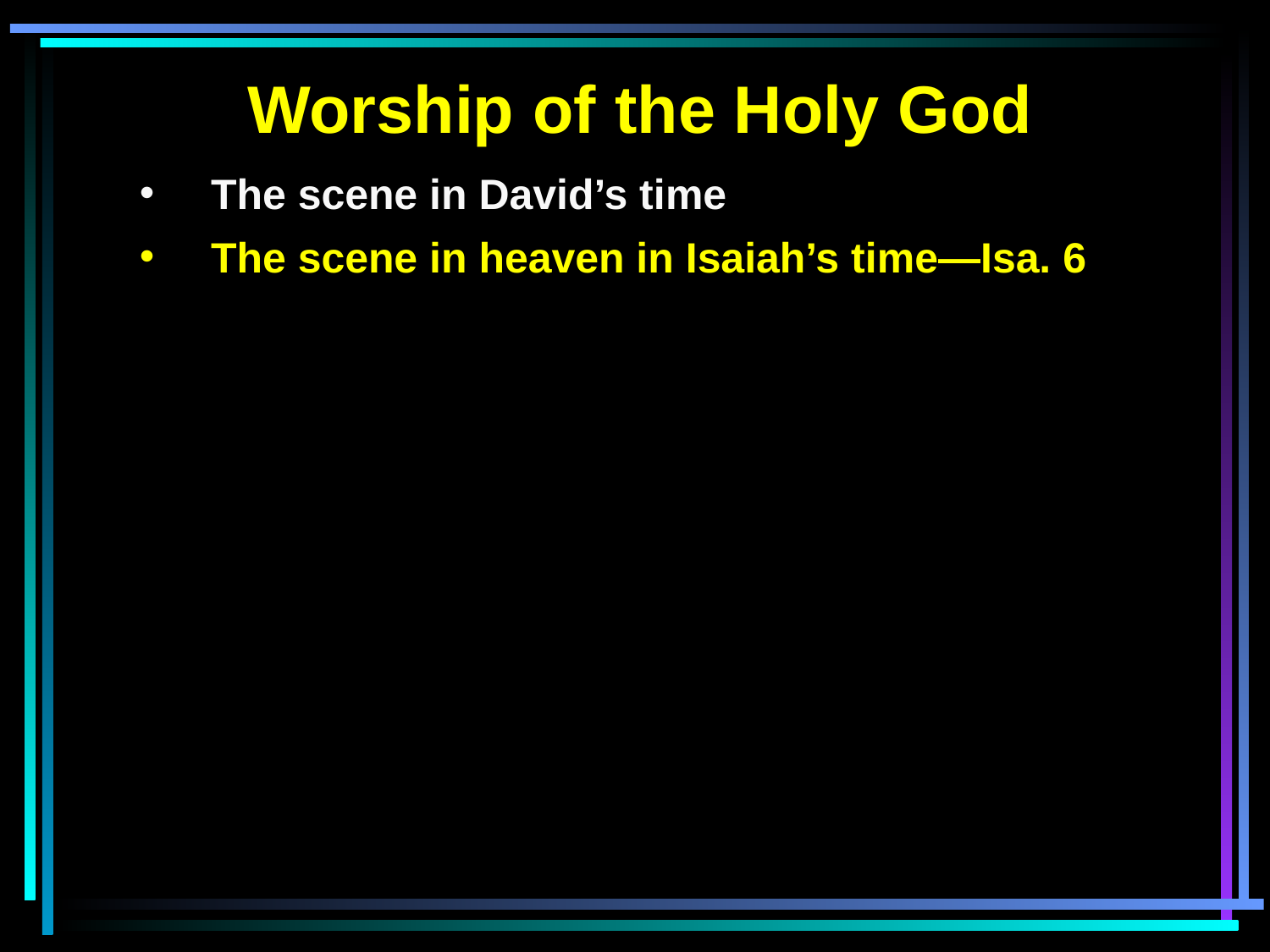

Worship of the Holy God
The scene in David’s time
The scene in heaven in Isaiah’s time—Isa. 6